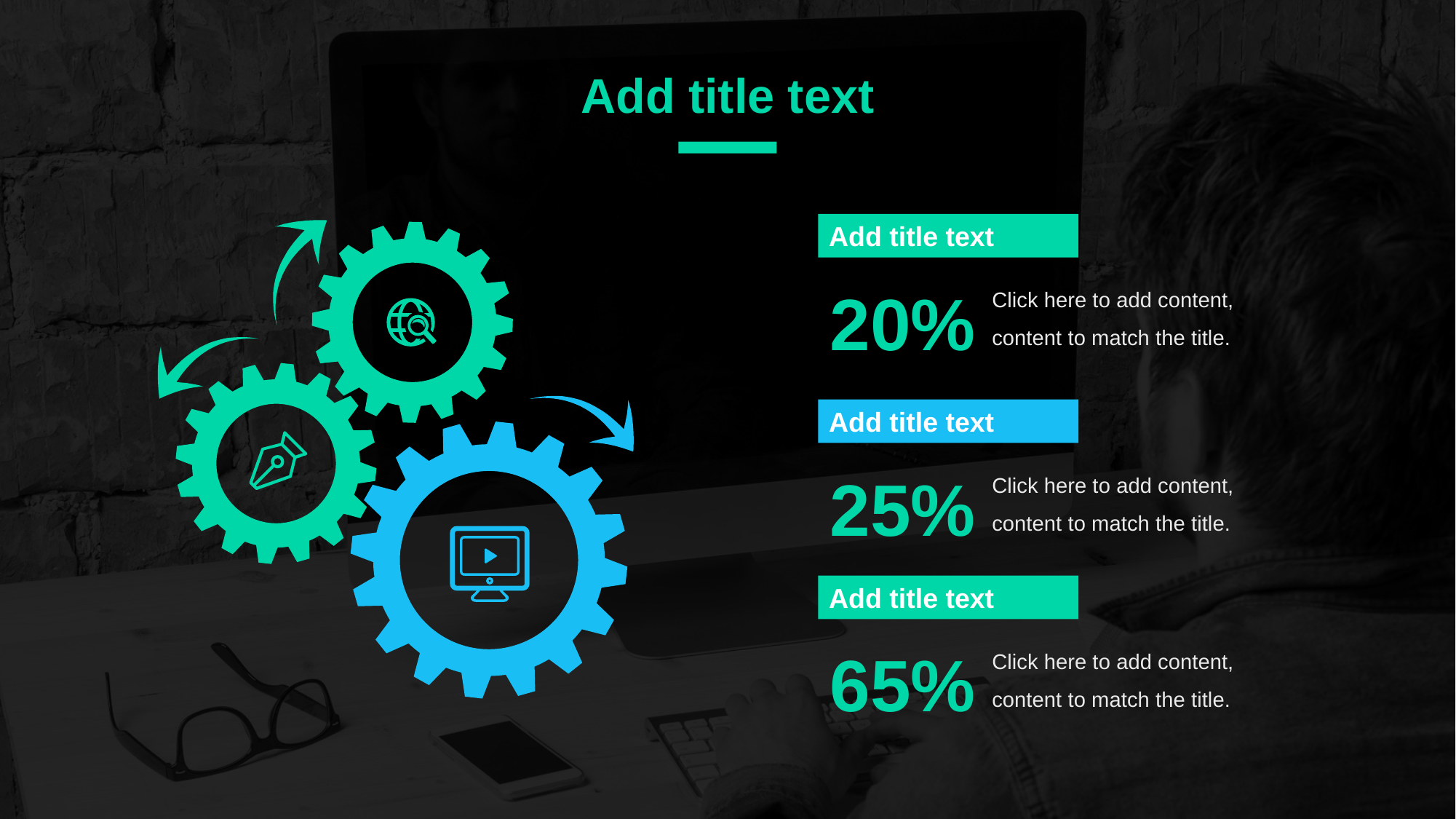

# Add title text
Add title text

Click here to add content, content to match the title.
20%

Add title text

Click here to add content, content to match the title.
25%

Add title text
Click here to add content, content to match the title.
65%